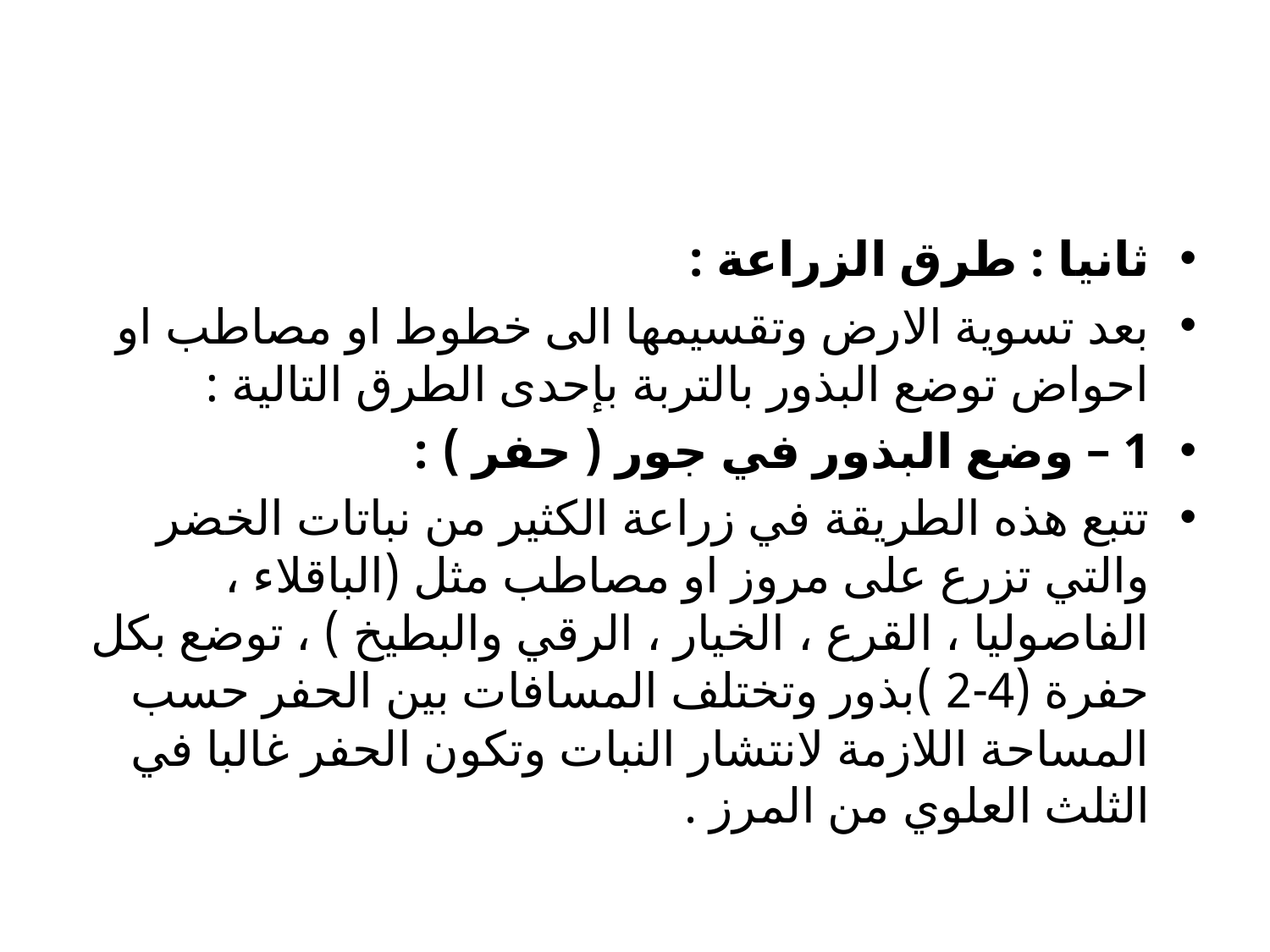

#
ثانيا : طرق الزراعة :
بعد تسوية الارض وتقسيمها الى خطوط او مصاطب او احواض توضع البذور بالتربة بإحدى الطرق التالية :
1 – وضع البذور في جور ( حفر ) :
تتبع هذه الطريقة في زراعة الكثير من نباتات الخضر والتي تزرع على مروز او مصاطب مثل (الباقلاء ، الفاصوليا ، القرع ، الخيار ، الرقي والبطيخ ) ، توضع بكل حفرة (4-2 )بذور وتختلف المسافات بين الحفر حسب المساحة اللازمة لانتشار النبات وتكون الحفر غالبا في الثلث العلوي من المرز .